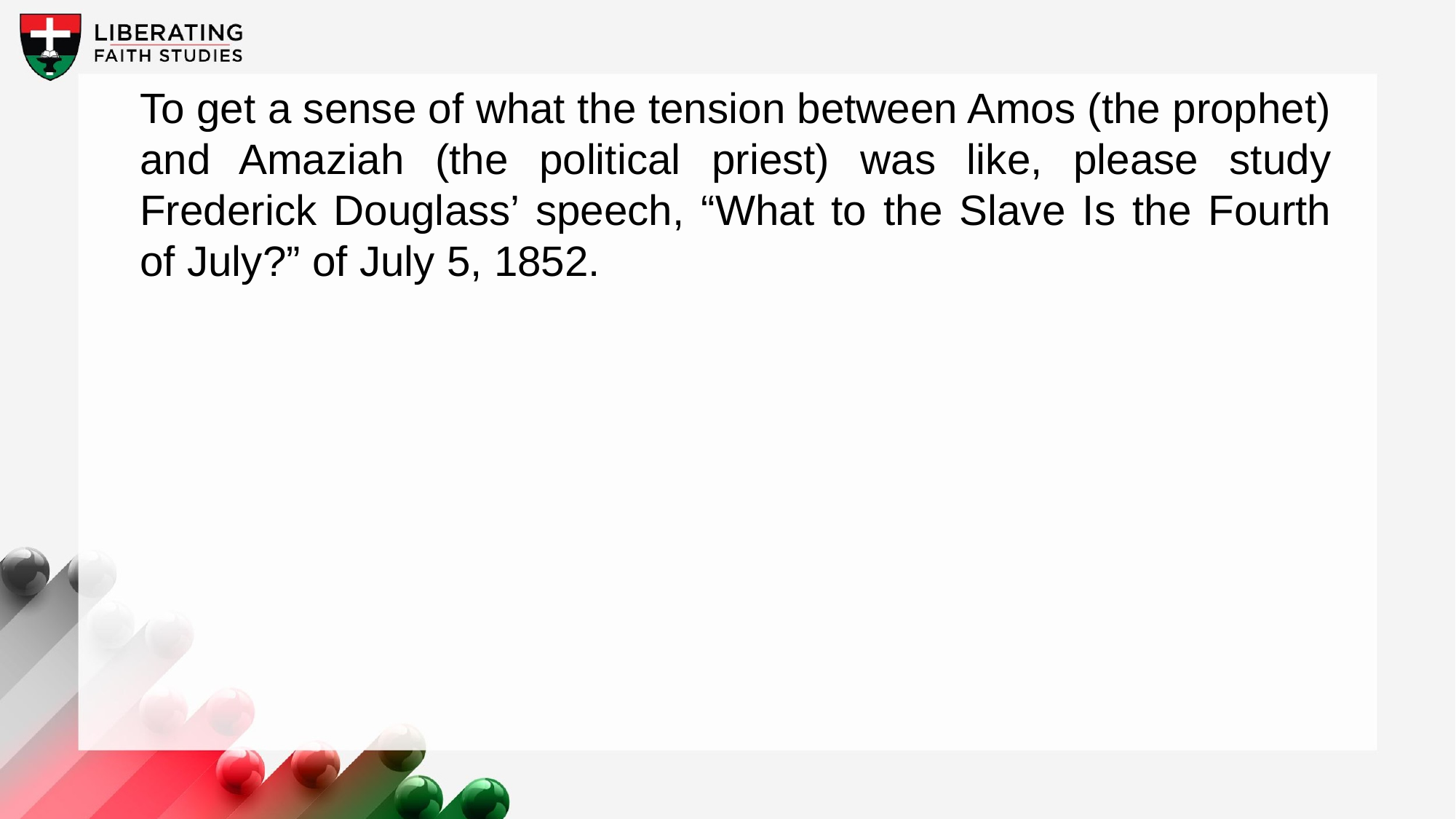

To get a sense of what the tension between Amos (the prophet) and Amaziah (the political priest) was like, please study Frederick Douglass’ speech, “What to the Slave Is the Fourth of July?” of July 5, 1852.